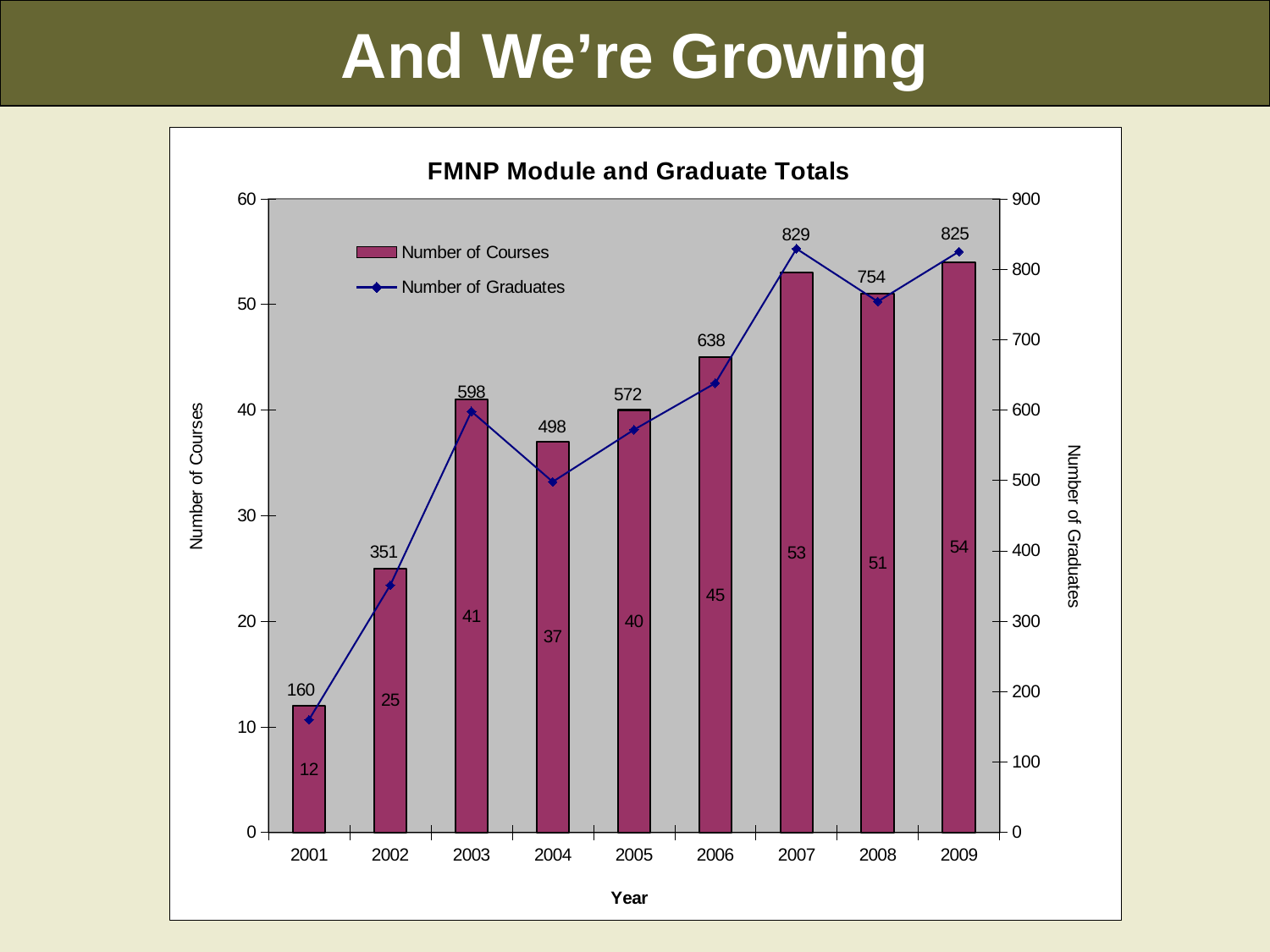

# And We’re Growing

### Chart: FMNP Module and Graduate Totals

| Category |  |  |
|---|---|---|
| 2001 | 12.0 | 160.0 |
| 2002 | 25.0 | 351.0 |
| 2003 | 41.0 | 598.0 |
| 2004 | 37.0 | 498.0 |
| 2005 | 40.0 | 572.0 |
| 2006 | 45.0 | 638.0 |
| 2007 | 53.0 | 829.0 |
| 2008 | 51.0 | 754.0 |
| 2009 | 54.0 | 825.0 |